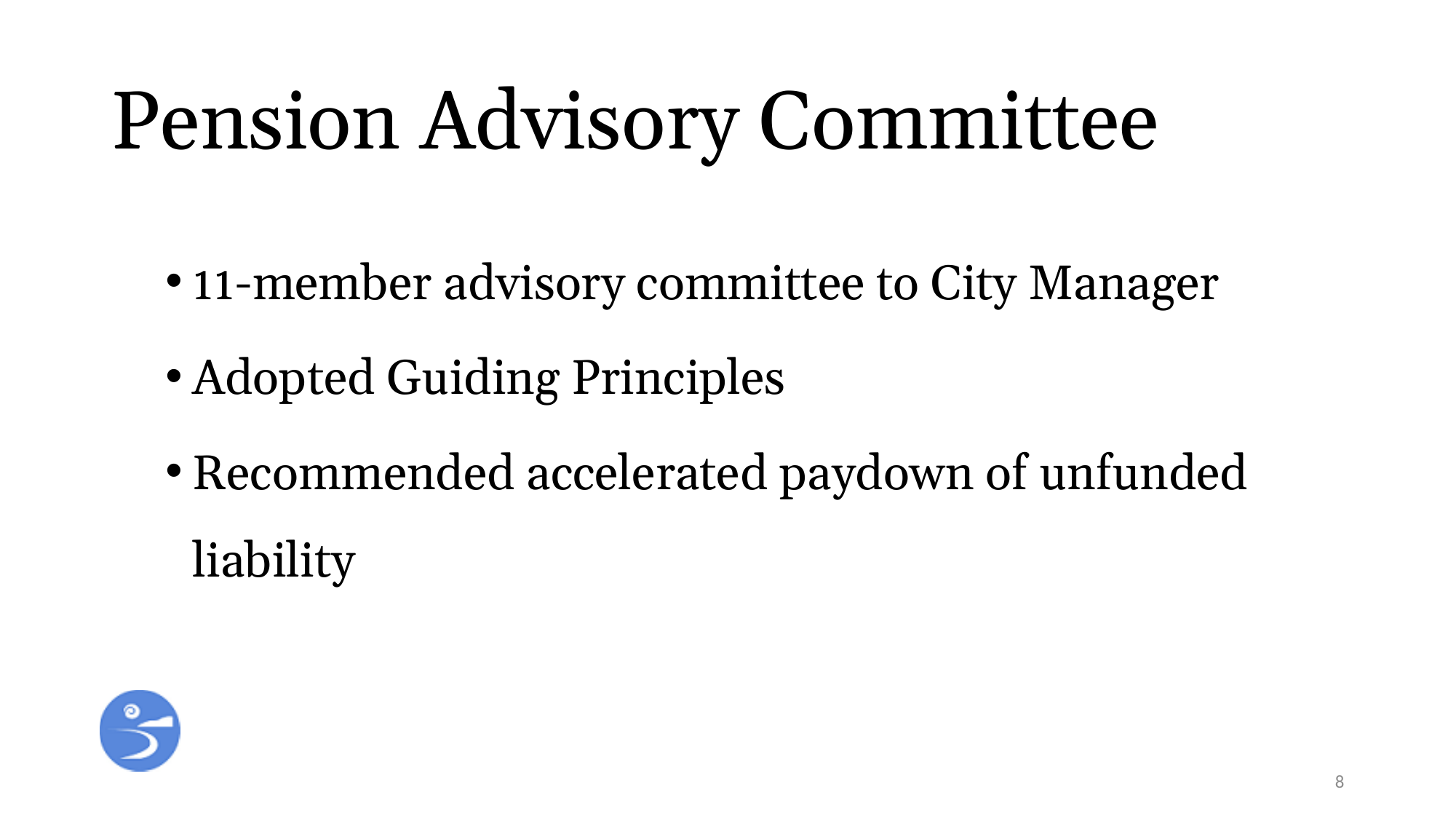

# Pension Advisory Committee
11-member advisory committee to City Manager
Adopted Guiding Principles
Recommended accelerated paydown of unfunded liability

8